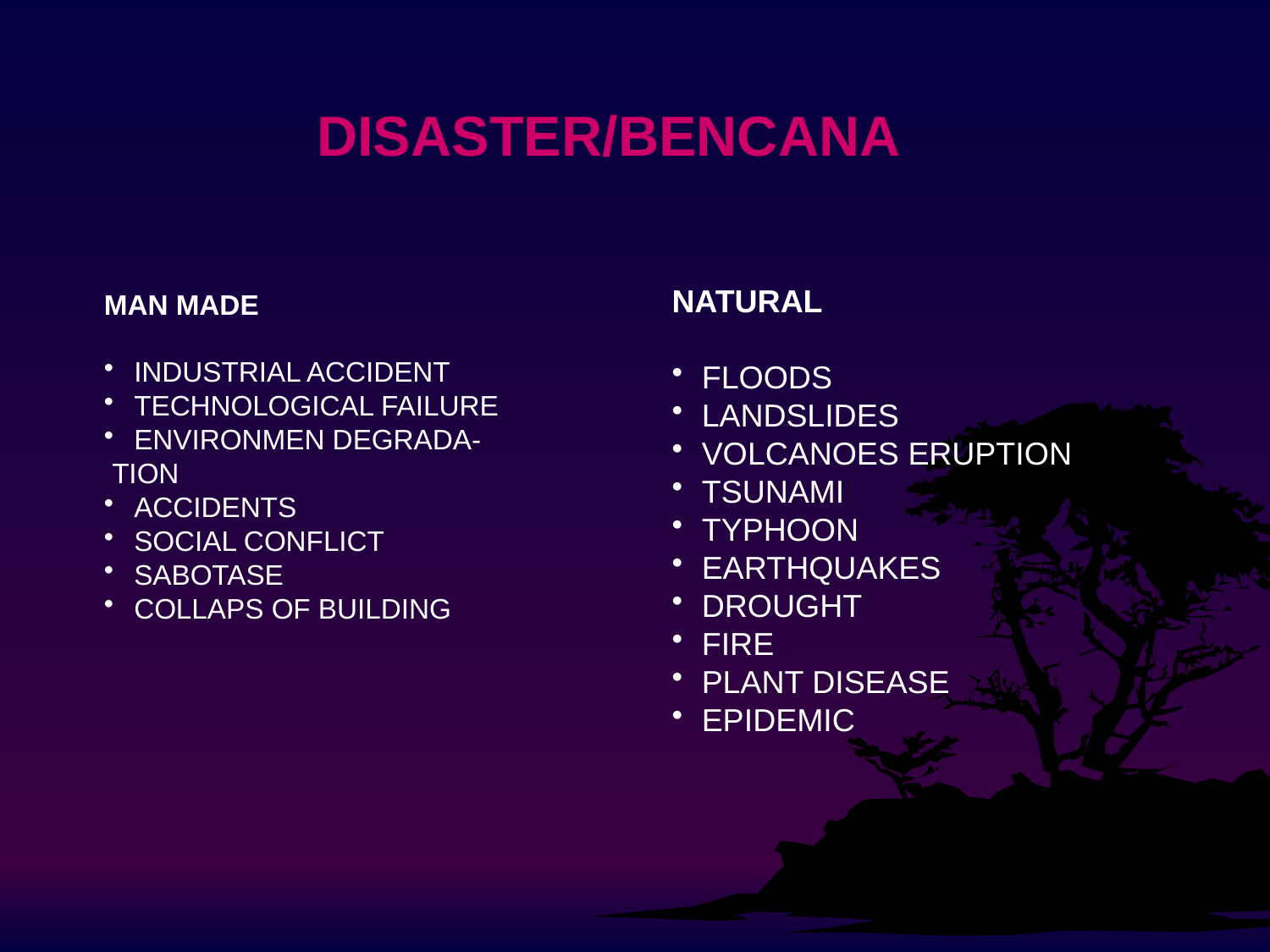

DISASTER/bencana
NATURAL

FLOODS
LANDSLIDES
VOLCANOES ERUPTION
TSUNAMI
TYPHOON
EARTHQUAKES
DROUGHT
FIRE
PLANT DISEASE
EPIDEMIC
MAN MADE

INDUSTRIAL ACCIDENT
TECHNOLOGICAL FAILURE
ENVIRONMEN DEGRADA-
 TION
ACCIDENTS
SOCIAL CONFLICT
SABOTASE
COLLAPS OF BUILDING